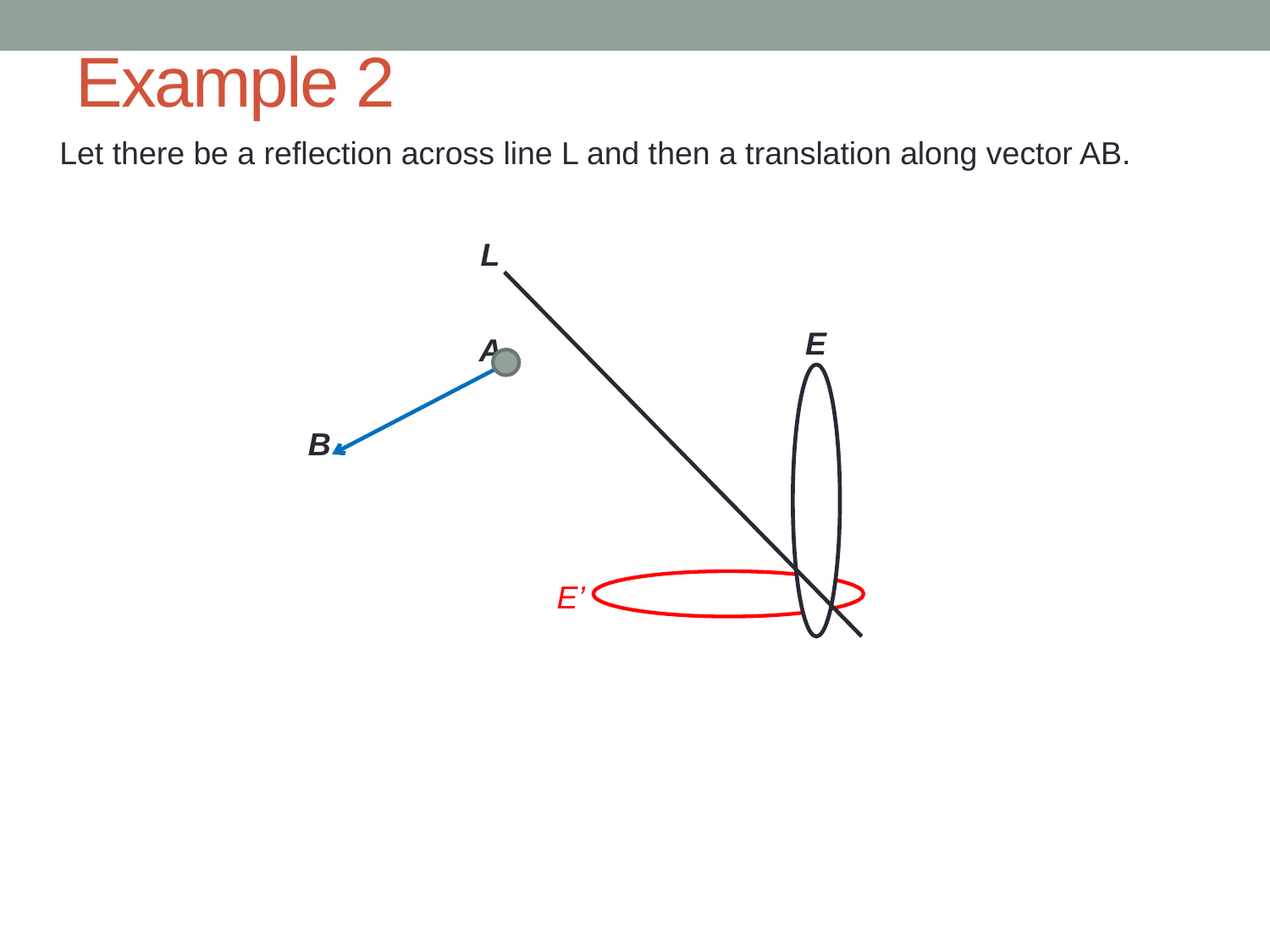

Example 2
Let there be a reflection across line L and then a translation along vector AB.
L
E

A
B

E’